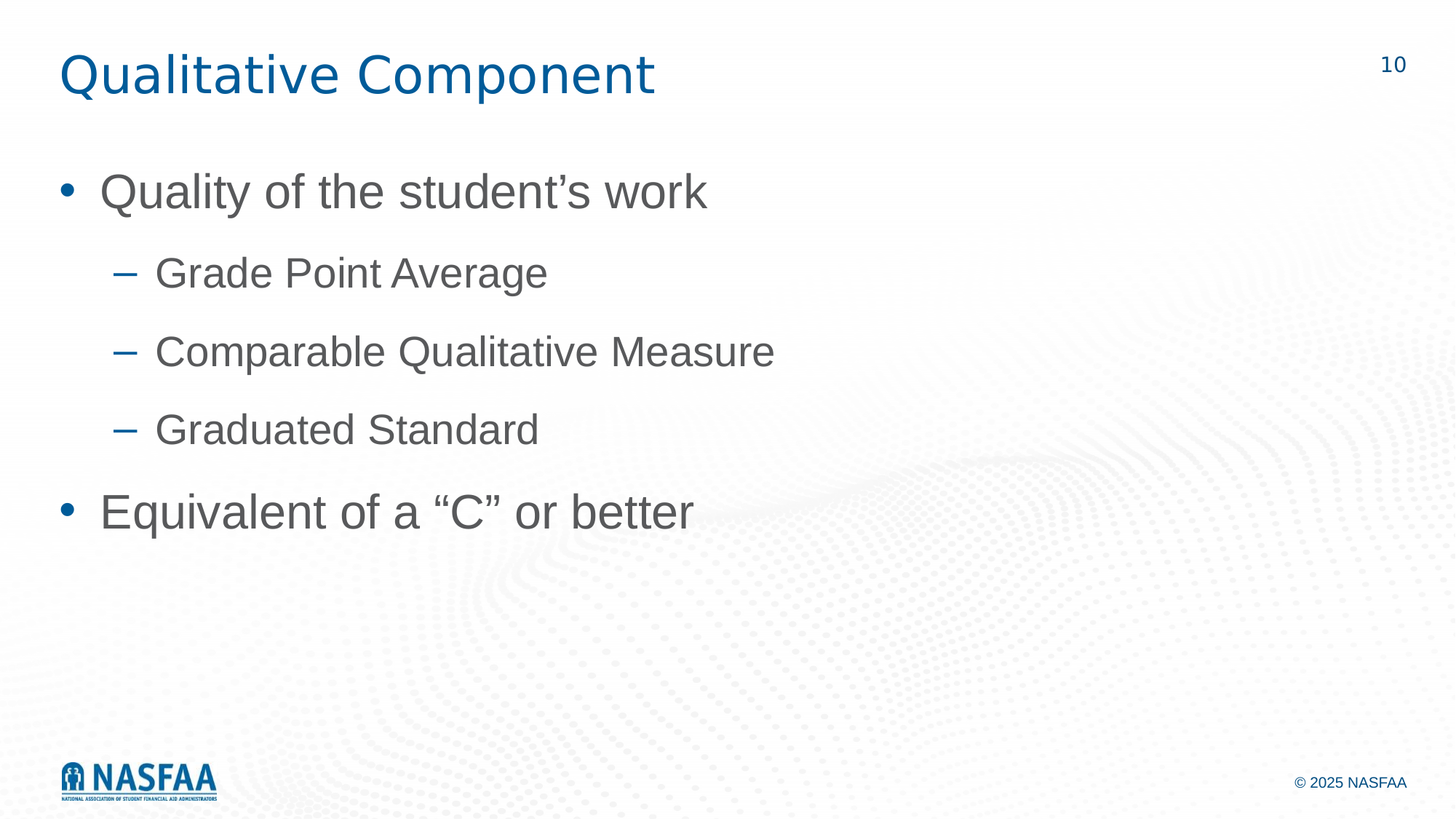

# Qualitative Component
10
Quality of the student’s work
Grade Point Average
Comparable Qualitative Measure
Graduated Standard
Equivalent of a “C” or better